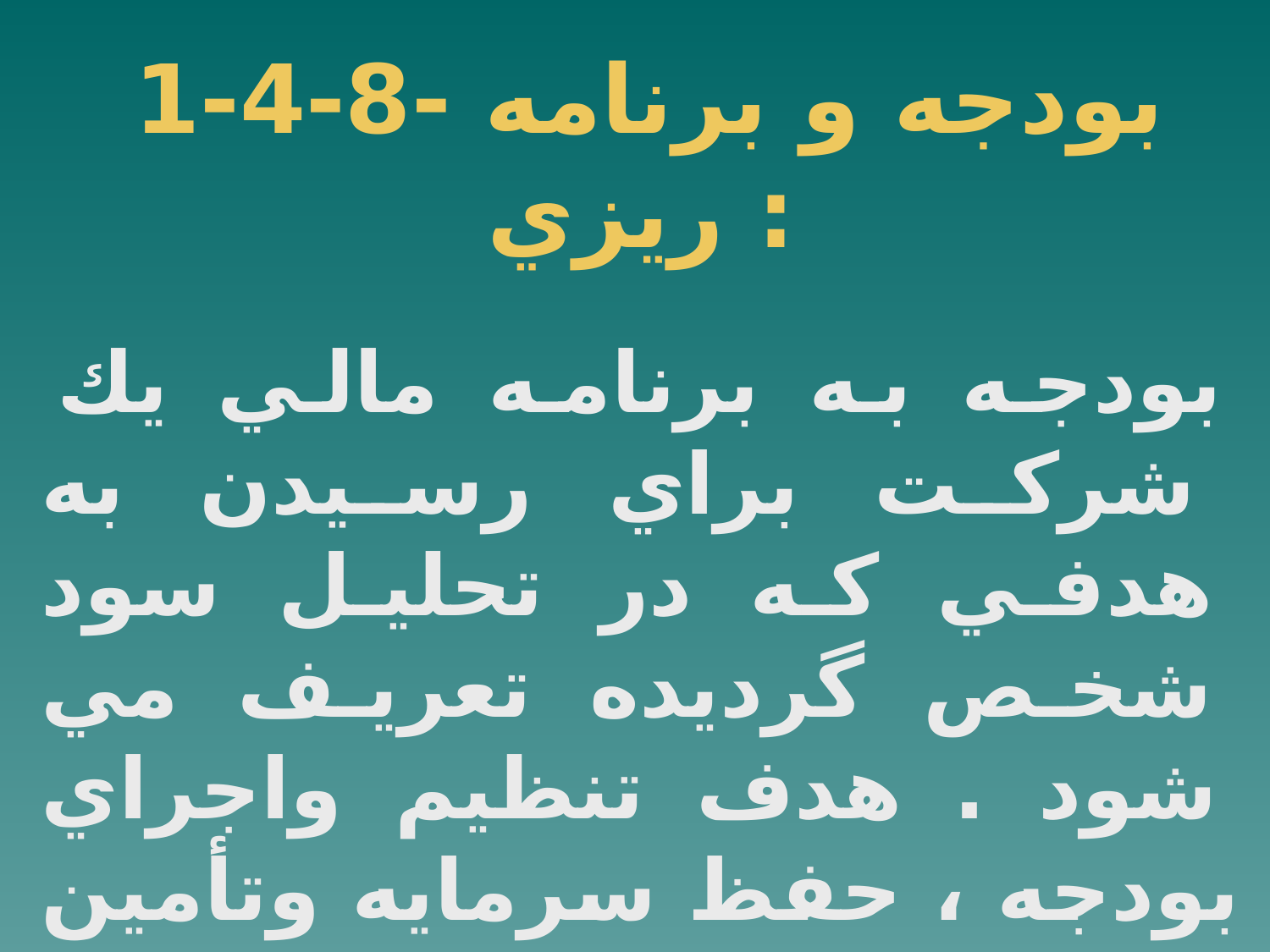

1-4-8- بودجه و برنامه ريزي :

بودجه به برنامه مالي يك شركت براي رسيدن به هدفي كه در تحليل سود شخص گرديده تعريف مي شود . هدف تنظيم واجراي بودجه ، حفظ سرمايه وتأمين سود مورد نظر صاحبان و مديران مؤسسه است .